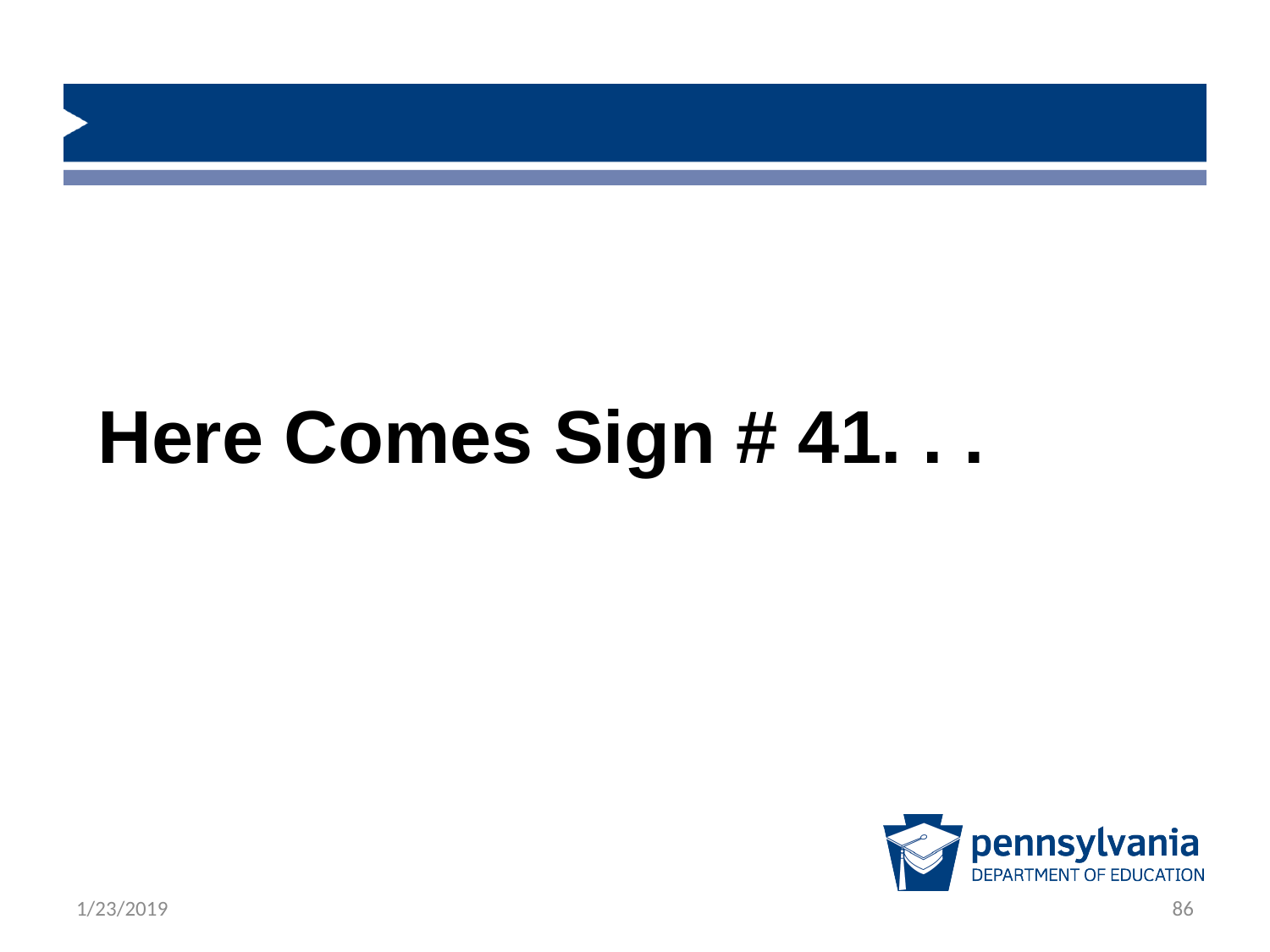

Here Comes Sign # 41. . .
1/23/2019
86